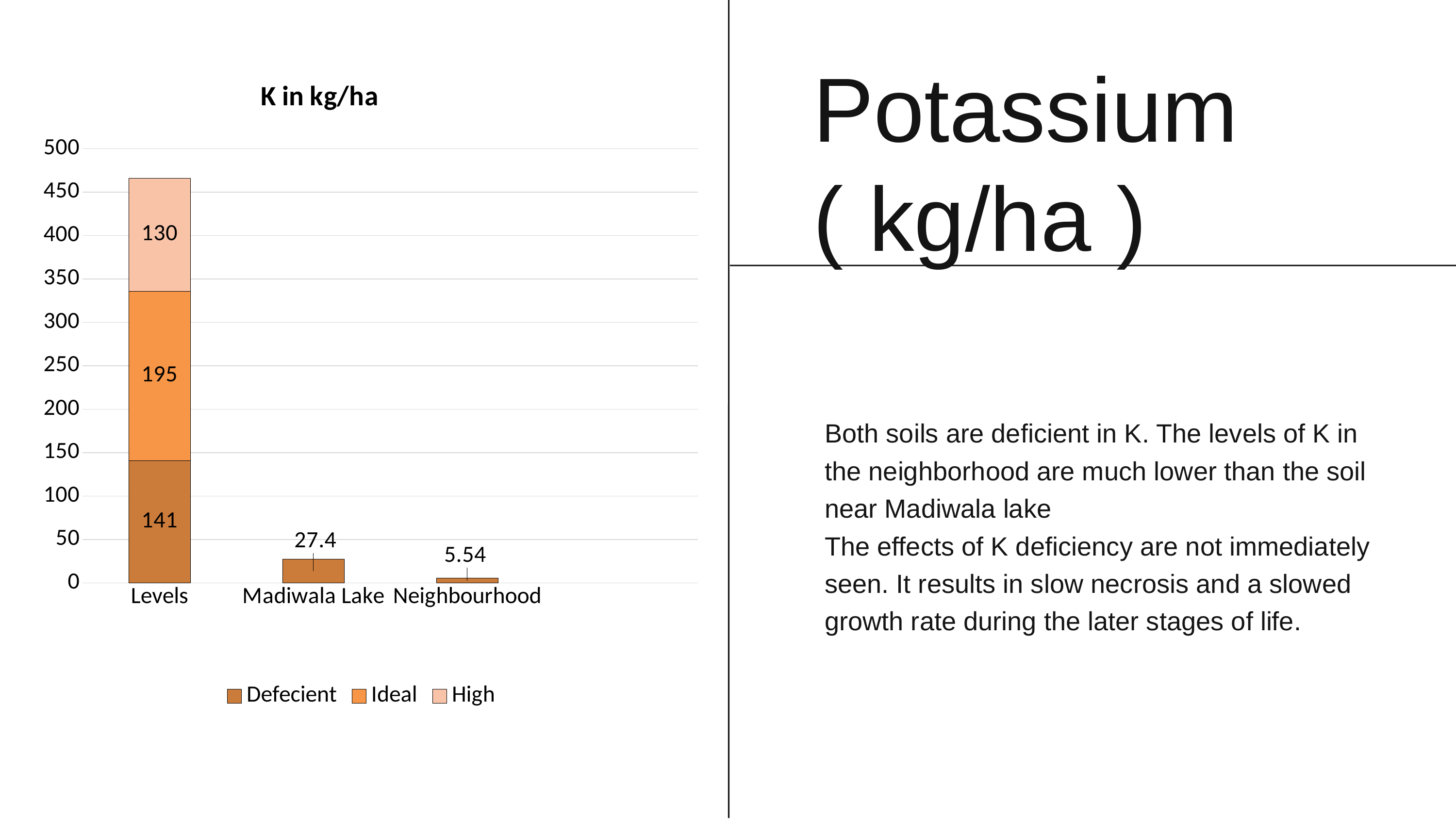

Potassium
( kg/ha )

### Chart: K in kg/ha

| Category | Defecient | Ideal | High |
|---|---|---|---|
| Levels | 141.0 | 195.0 | 130.0 |
| Madiwala Lake | 27.4 | None | None |
| Neighbourhood | 5.54 | None | None |

### Chart: PH

| Category | Acidic | Nuetral | Alkaline |
|---|---|---|---|
| Levels | 6.5 | 1.0 | 6.5 |
| Madiwala Lake | None | 7.48 | None |
| School | None | None | 8.75 |

Both soils are deficient in K. The levels of K in the neighborhood are much lower than the soil near Madiwala lake
The effects of K deficiency are not immediately seen. It results in slow necrosis and a slowed growth rate during the later stages of life.